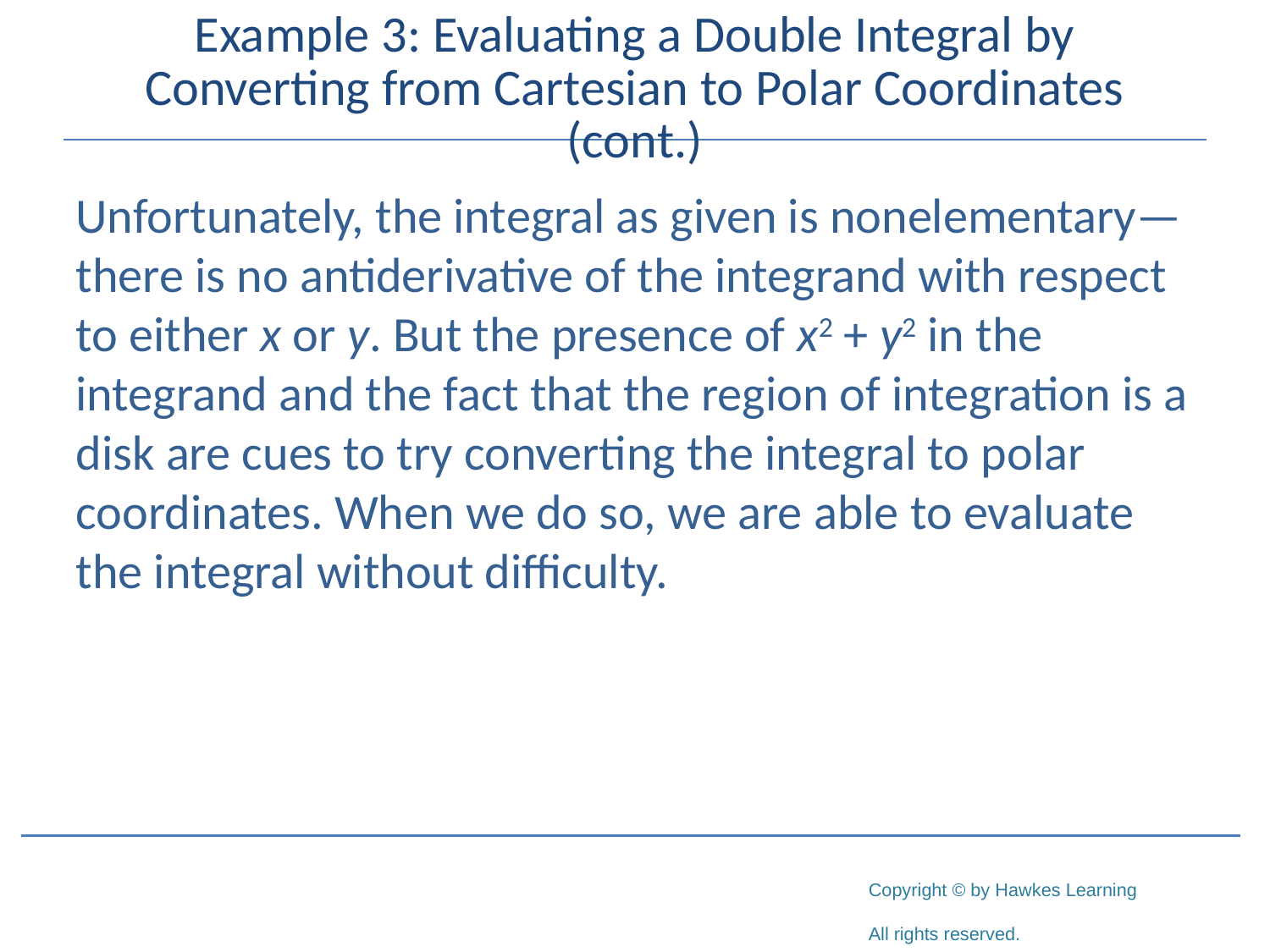

# Example 3: Evaluating a Double Integral by Converting from Cartesian to Polar Coordinates (cont.)
Unfortunately, the integral as given is nonelementary—there is no antiderivative of the integrand with respect to either x or y. But the presence of x2 + y2 in the integrand and the fact that the region of integration is a disk are cues to try converting the integral to polar coordinates. When we do so, we are able to evaluate the integral without difficulty.